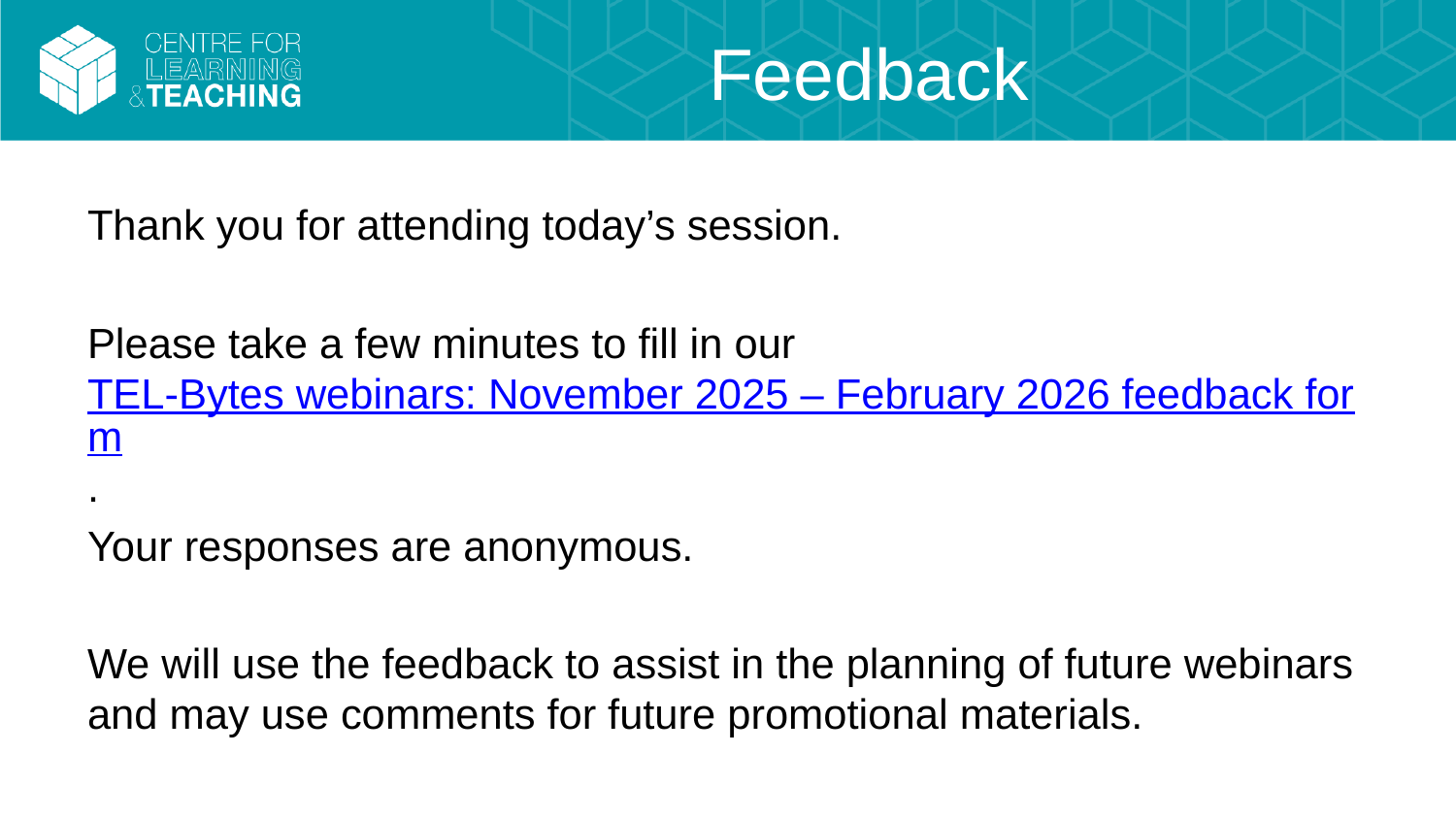

# Feedback
Thank you for attending today’s session.

Please take a few minutes to fill in our TEL-Bytes webinars: November 2025 – February 2026 feedback form.
Your responses are anonymous.

We will use the feedback to assist in the planning of future webinars and may use comments for future promotional materials.